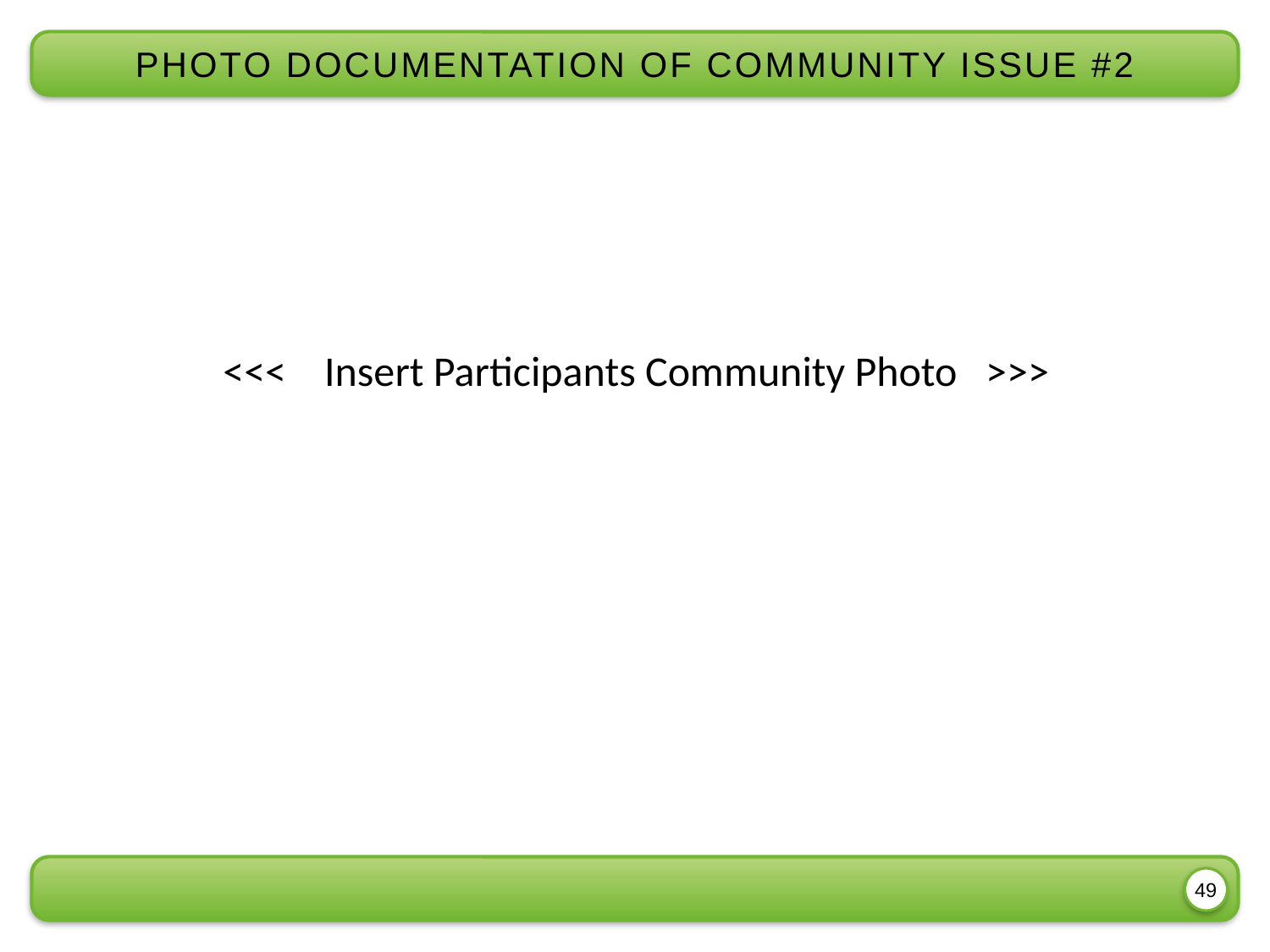

photo documentation of community issue #2
<<<    Insert Participants Community Photo   >>>

49